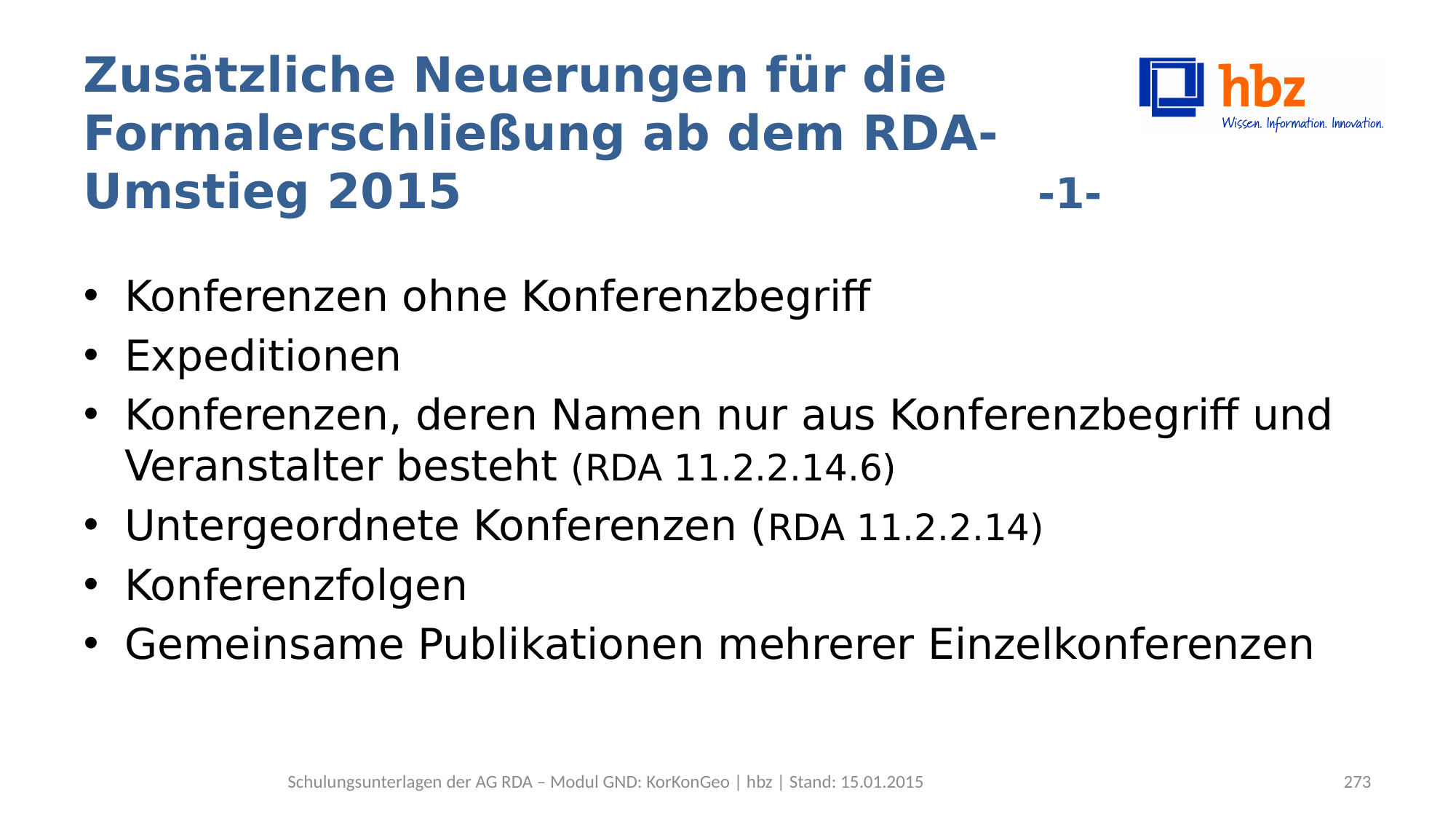

# Zusätzliche Neuerungen für die Formalerschließung ab dem RDA-Umstieg 2015                                  -1-
Konferenzen ohne Konferenzbegriff
Expeditionen
Konferenzen, deren Namen nur aus Konferenzbegriff und Veranstalter besteht (RDA 11.2.2.14.6)
Untergeordnete Konferenzen (RDA 11.2.2.14)
Konferenzfolgen
Gemeinsame Publikationen mehrerer Einzelkonferenzen

Schulungsunterlagen der AG RDA – Modul GND: KorKonGeo | hbz | Stand: 15.01.2015
273